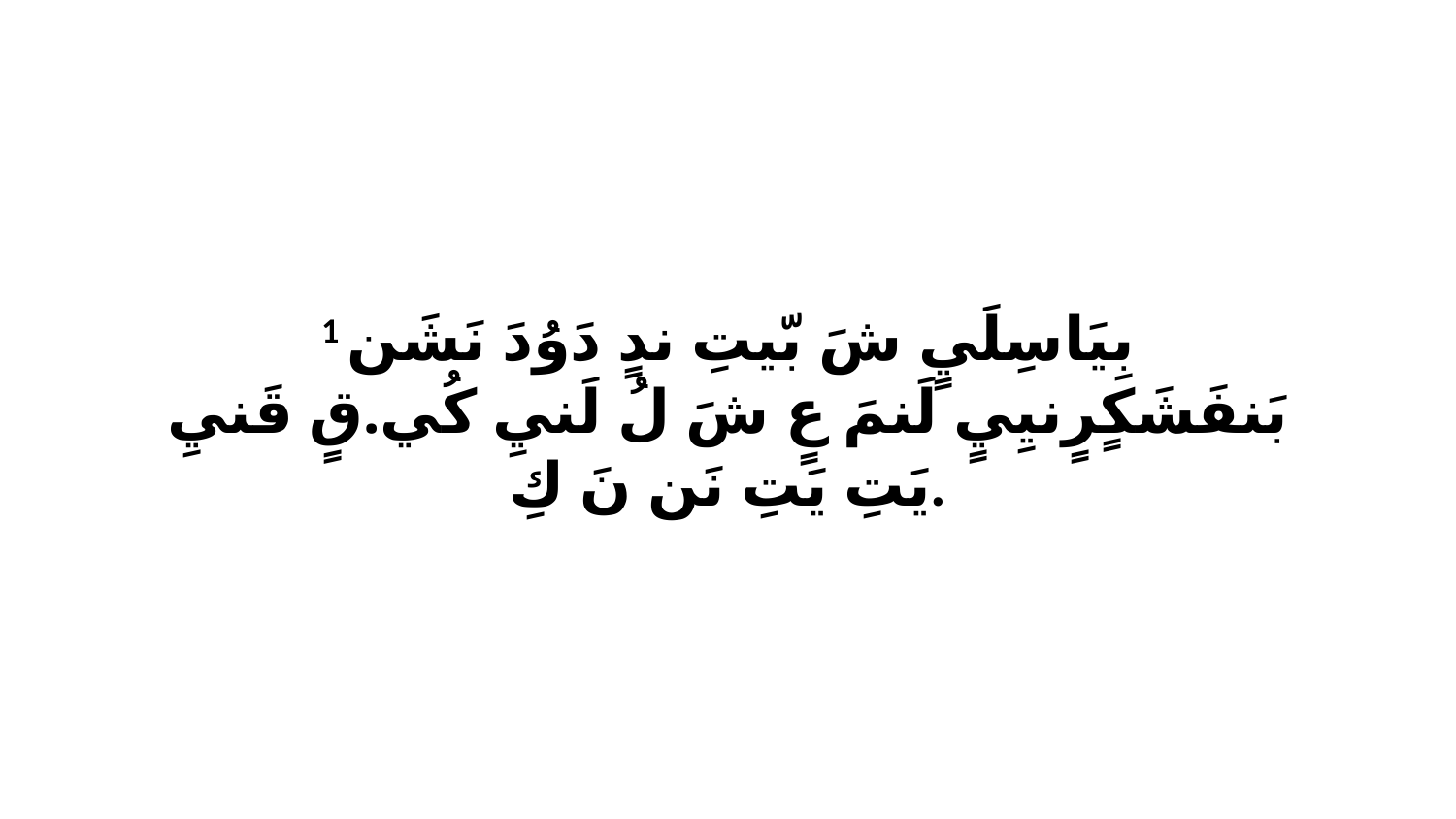

1 بِيَاسِلَيٍ شَ بّيتِ ندٍ دَوُدَ نَشَن بَنفَشَكٍرٍنيِيٍ لَنمَ عٍ شَ لُ لَنيِ كُي.قٍ قَنيِ يَتِ يَتِ نَن نَ كِ.